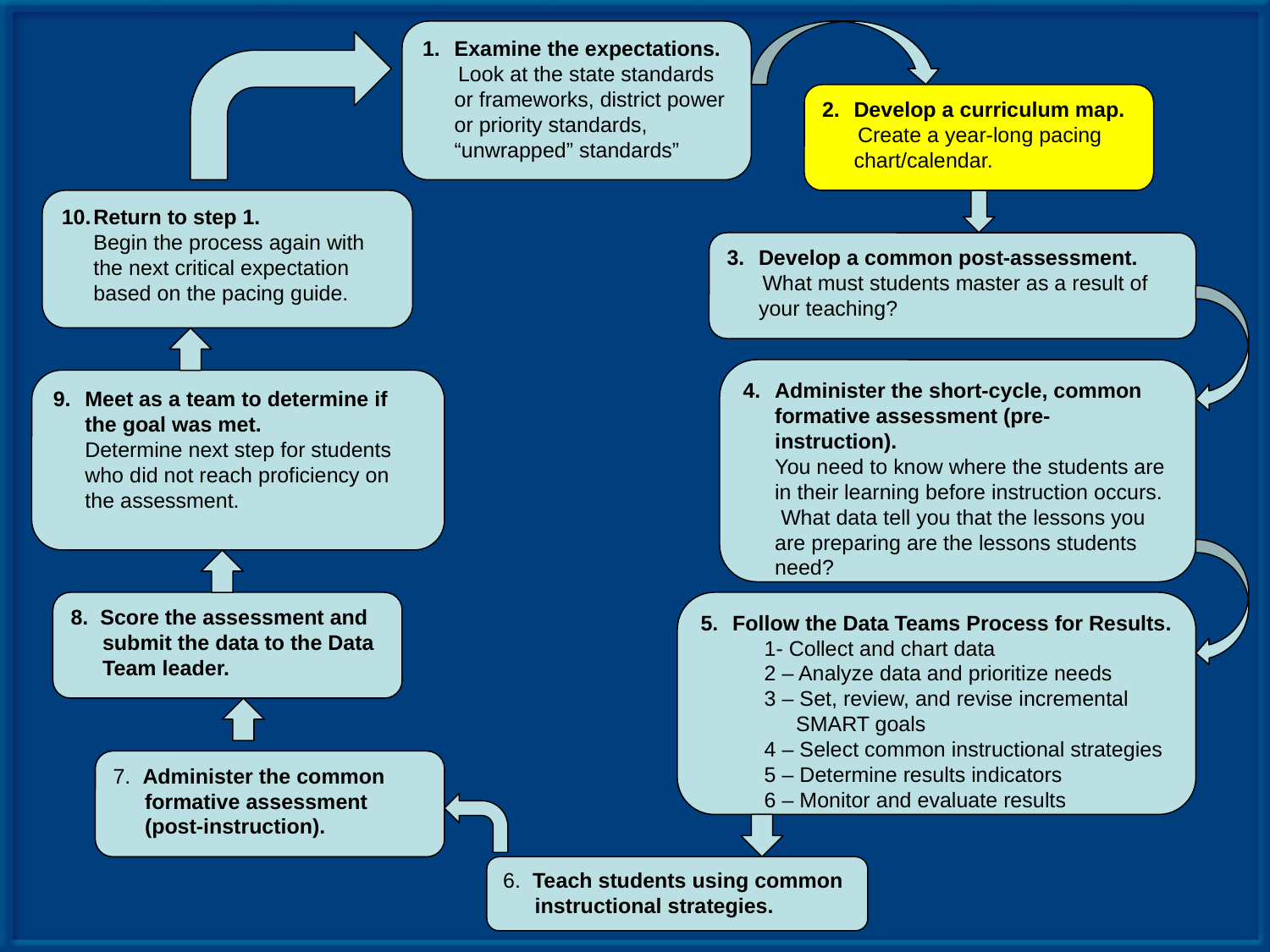

Examine the expectations.
      Look at the state standards or frameworks, district power or priority standards, “unwrapped” standards”

Develop a curriculum map.
      Create a year-long pacing chart/calendar.
Return to step 1.
	Begin the process again with the next critical expectation based on the pacing guide.

Develop a common post-assessment.
      What must students master as a result of your teaching?

Administer the short-cycle, common formative assessment (pre-instruction).
	You need to know where the students are in their learning before instruction occurs.   What data tell you that the lessons you are preparing are the lessons students need?
Meet as a team to determine if the goal was met.
	Determine next step for students who did not reach proficiency on the assessment.

8.  Score the assessment and submit the data to the Data Team leader.
Follow the Data Teams Process for Results.
1- Collect and chart data
2 – Analyze data and prioritize needs
3 – Set, review, and revise incremental SMART goals
4 – Select common instructional strategies
5 – Determine results indicators
6 – Monitor and evaluate results

7.  Administer the common formative assessment (post-instruction).

6.  Teach students using common instructional strategies.